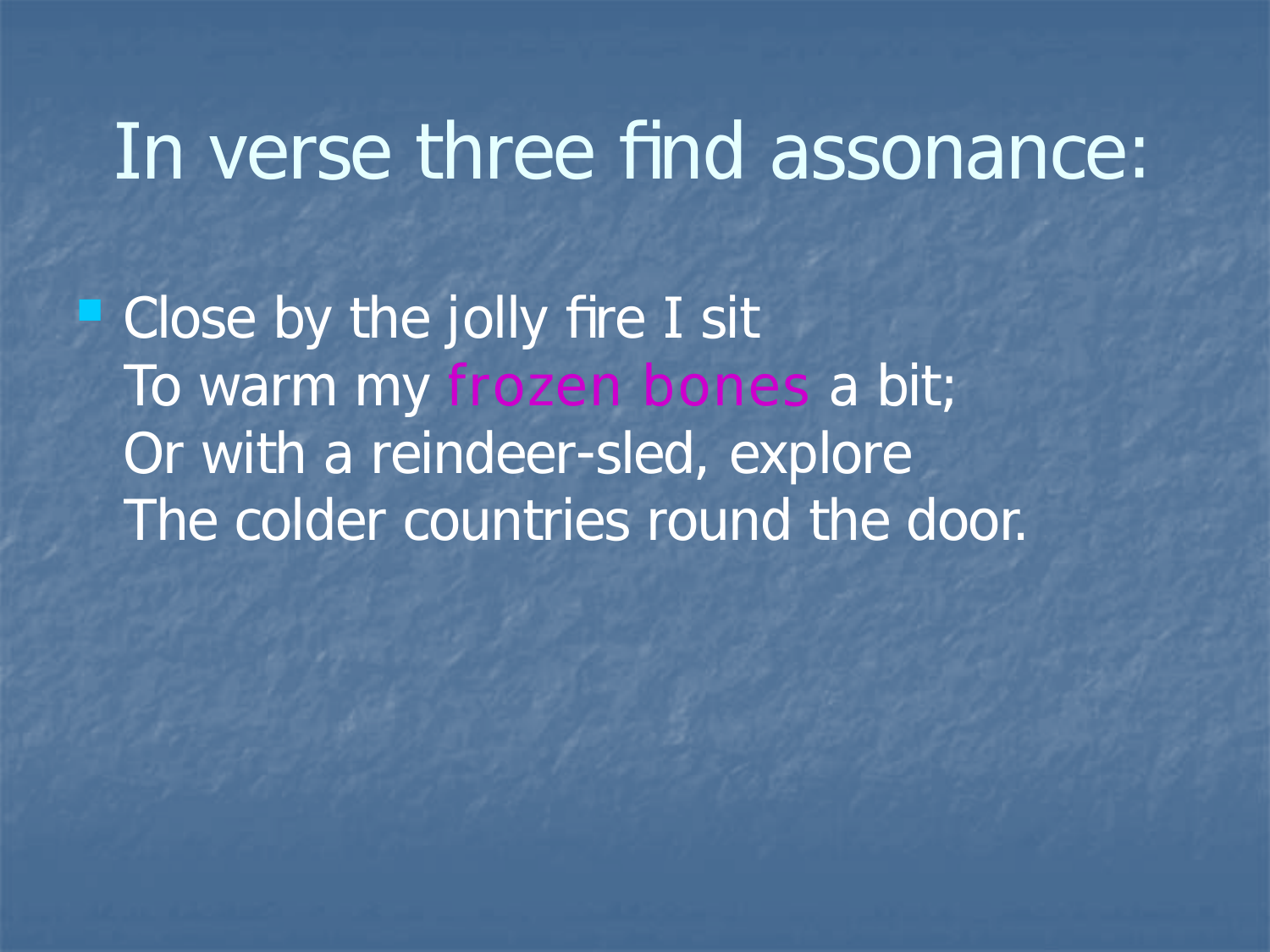

# In verse three find assonance:
Close by the jolly fire I sit 
To warm my frozen bones a bit; 
Or with a reindeer-sled, explore 
The colder countries round the door.